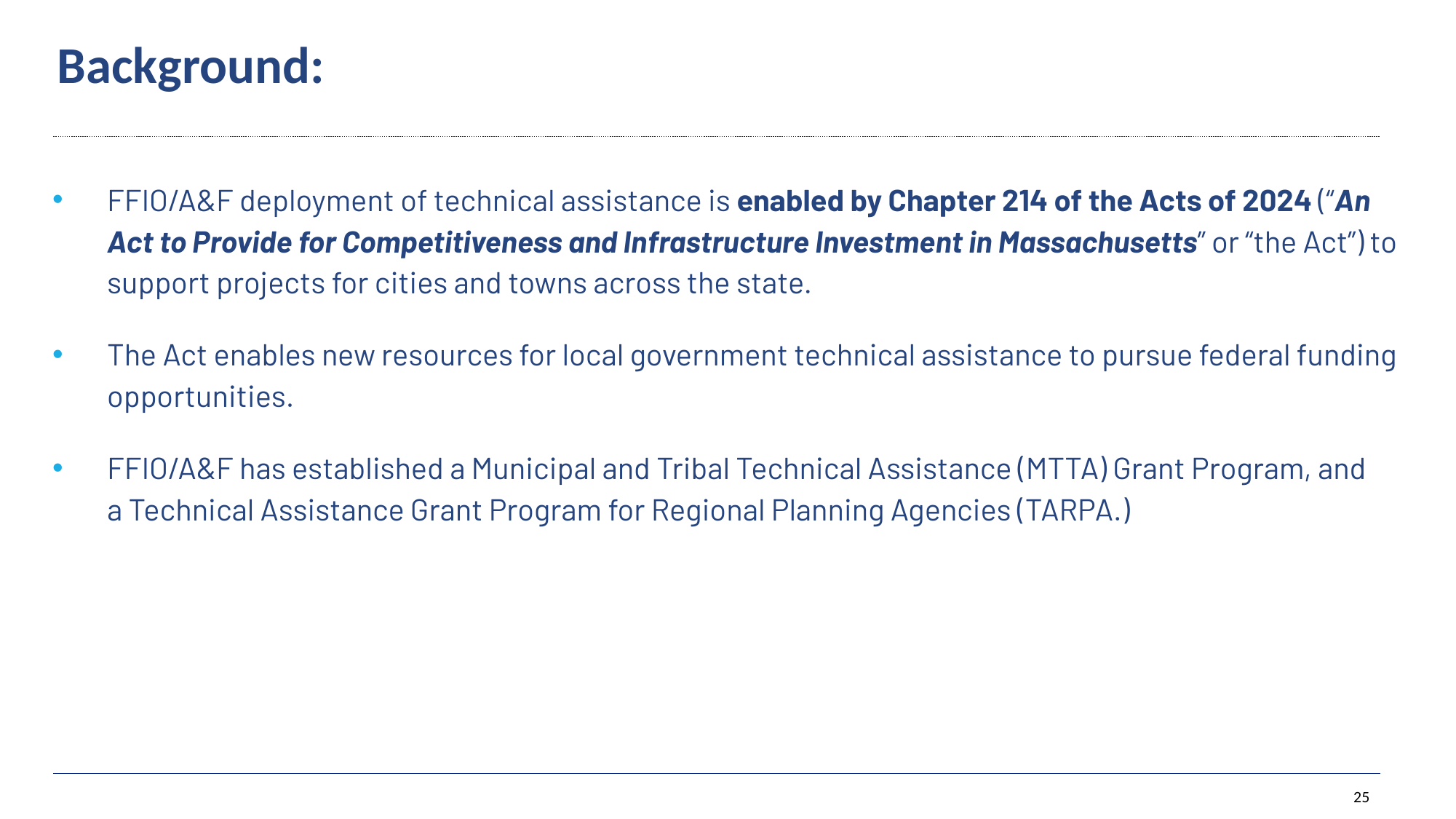

Background:
FFIO/A&F deployment of technical assistance is enabled by Chapter 214 of the Acts of 2024 (“An Act to Provide for Competitiveness and Infrastructure Investment in Massachusetts” or “the Act”) to support projects for cities and towns across the state.
The Act enables new resources for local government technical assistance to pursue federal funding opportunities.
FFIO/A&F has established a Municipal and Tribal Technical Assistance (MTTA) Grant Program, and a Technical Assistance Grant Program for Regional Planning Agencies (TARPA.)